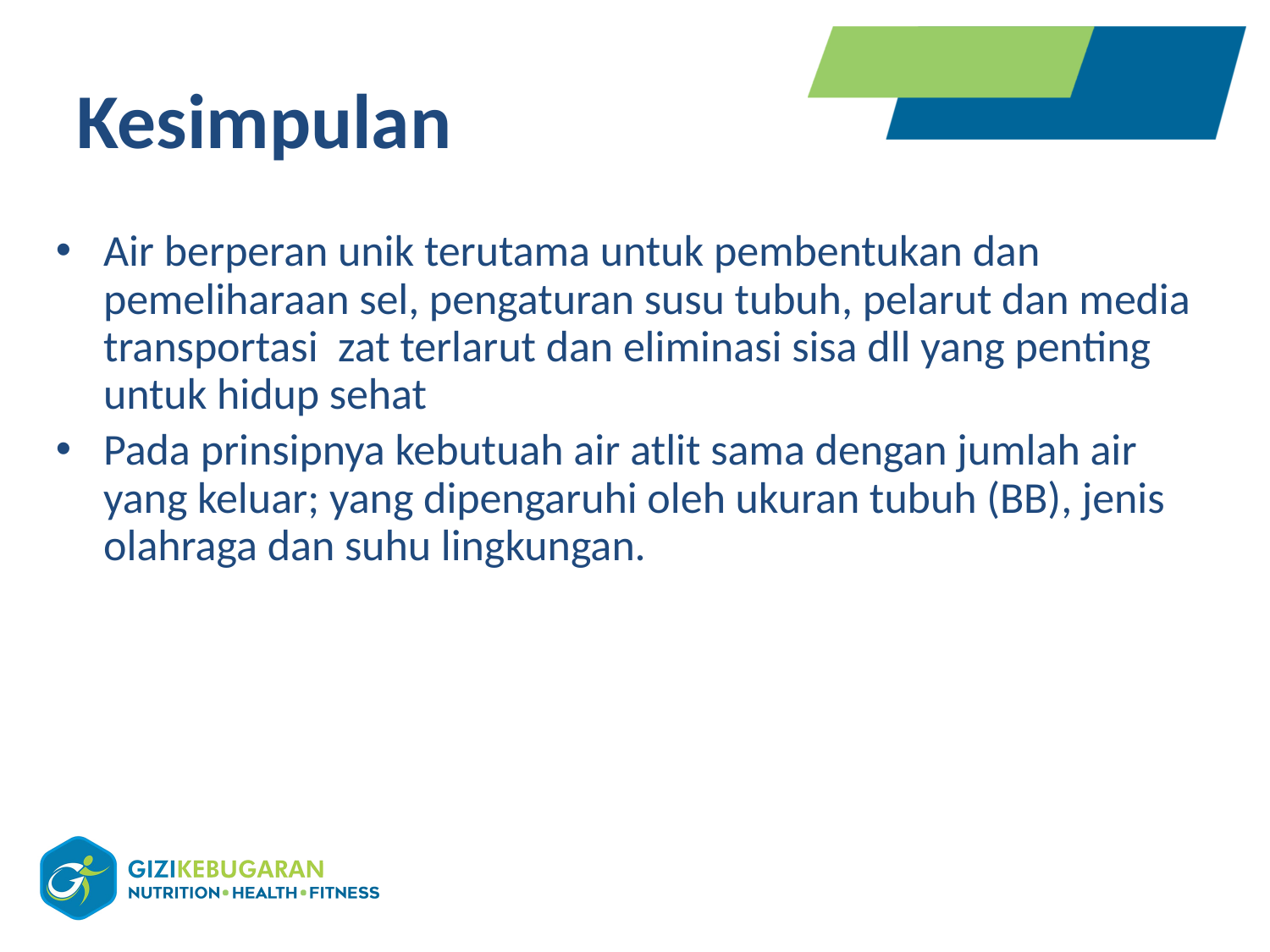

# Kesimpulan
Air berperan unik terutama untuk pembentukan dan pemeliharaan sel, pengaturan susu tubuh, pelarut dan media transportasi  zat terlarut dan eliminasi sisa dll yang penting untuk hidup sehat
Pada prinsipnya kebutuah air atlit sama dengan jumlah air yang keluar; yang dipengaruhi oleh ukuran tubuh (BB), jenis olahraga dan suhu lingkungan.